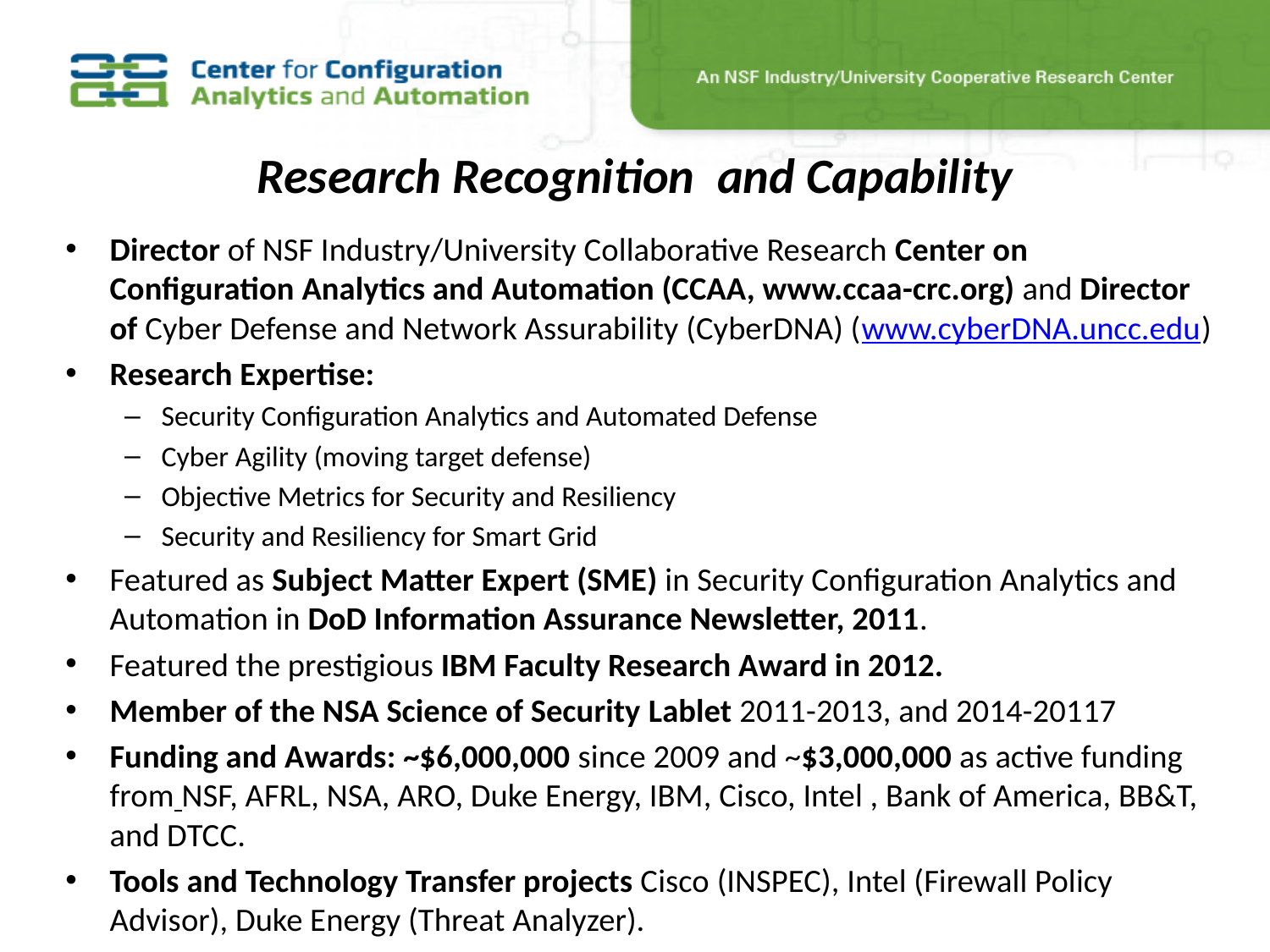

# Research Recognition  and Capability
Director of NSF Industry/University Collaborative Research Center on Configuration Analytics and Automation (CCAA, www.ccaa-crc.org) and Director of Cyber Defense and Network Assurability (CyberDNA) (www.cyberDNA.uncc.edu)
Research Expertise:
Security Configuration Analytics and Automated Defense
Cyber Agility (moving target defense)
Objective Metrics for Security and Resiliency
Security and Resiliency for Smart Grid
Featured as Subject Matter Expert (SME) in Security Configuration Analytics and Automation in DoD Information Assurance Newsletter, 2011.
Featured the prestigious IBM Faculty Research Award in 2012.
Member of the NSA Science of Security Lablet 2011-2013, and 2014-20117
Funding and Awards: ~$6,000,000 since 2009 and ~$3,000,000 as active funding from NSF, AFRL, NSA, ARO, Duke Energy, IBM, Cisco, Intel , Bank of America, BB&T, and DTCC.
Tools and Technology Transfer projects Cisco (INSPEC), Intel (Firewall Policy Advisor), Duke Energy (Threat Analyzer).